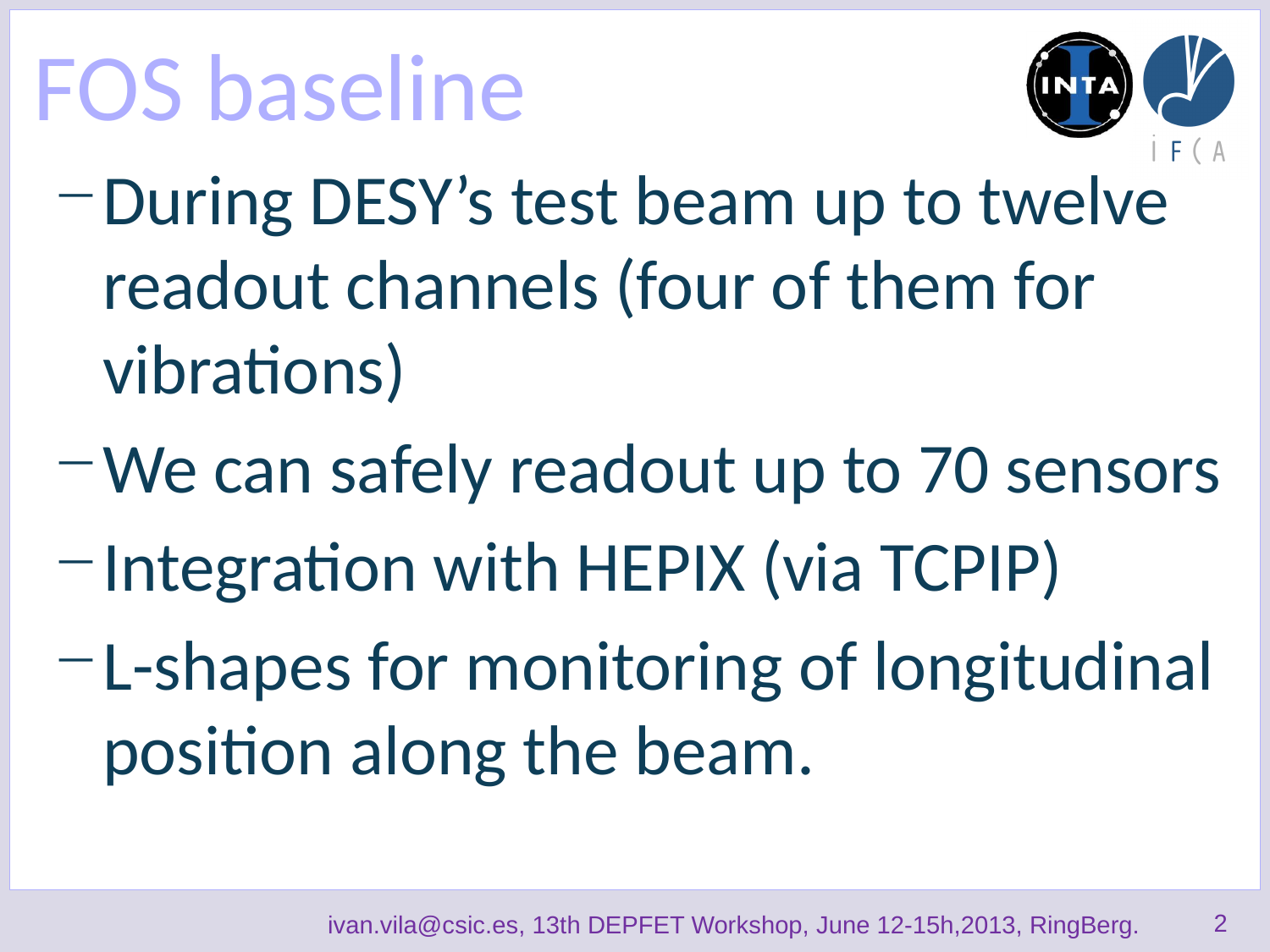

# FOS baseline
During DESY’s test beam up to twelve readout channels (four of them for vibrations)
We can safely readout up to 70 sensors
Integration with HEPIX (via TCPIP)
L-shapes for monitoring of longitudinal position along the beam.

2
ivan.vila@csic.es, 13th DEPFET Workshop, June 12-15h,2013, RingBerg.